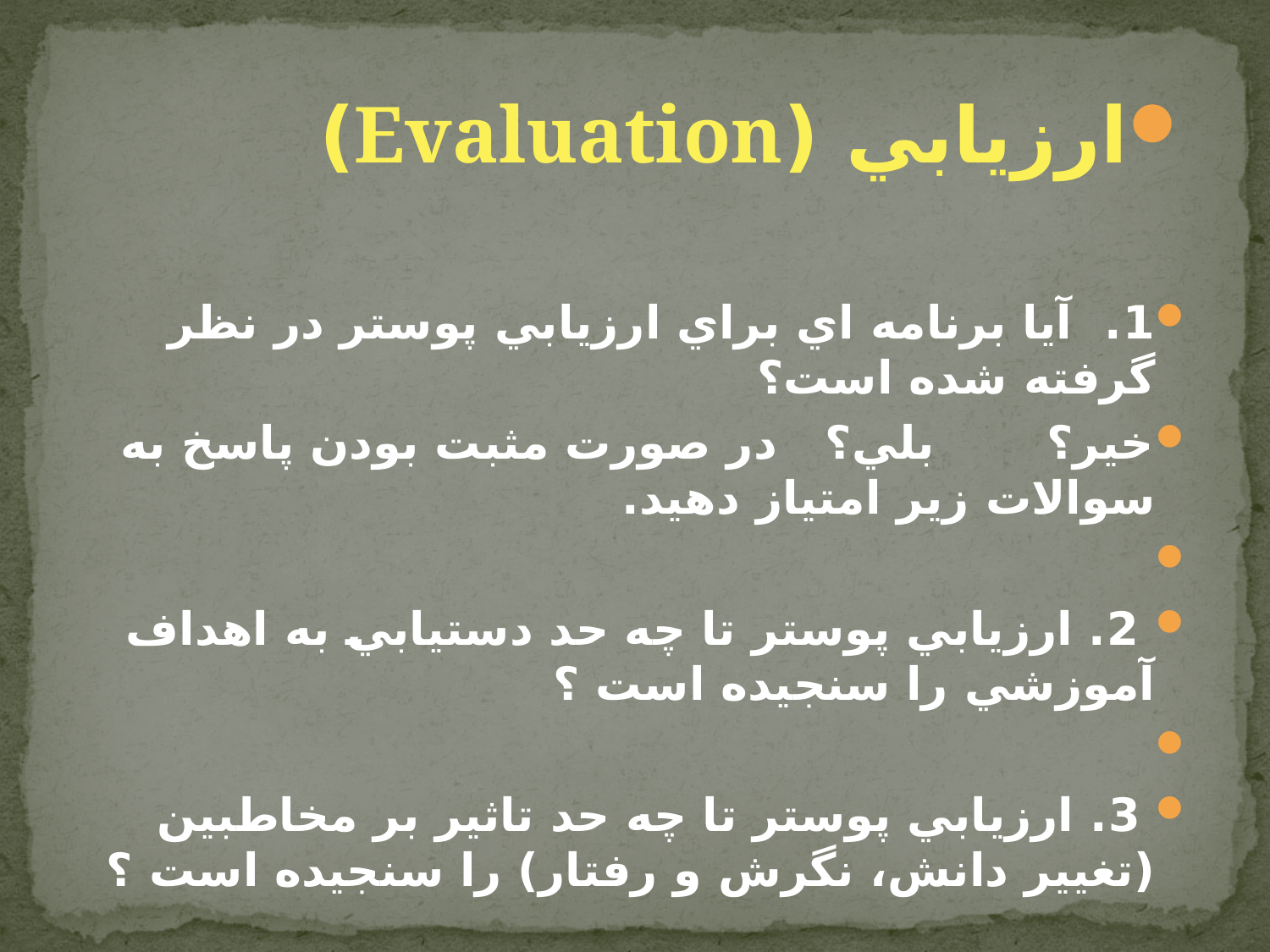

ارزيابي (Evaluation)

1.  آيا برنامه اي براي ارزيابي پوستر در نظر گرفته شده است؟
خير؟       بلي؟   در صورت مثبت بودن پاسخ به سوالات زير امتياز دهيد.

 2. ارزيابي پوستر تا چه حد دستيابي به اهداف آموزشي را سنجيده است ‌؟ ‌

 3. ارزيابي پوستر تا چه حد تاثير بر مخاطبين (تغيير دانش، نگرش و رفتار) را سنجيده است ‌؟ ‌